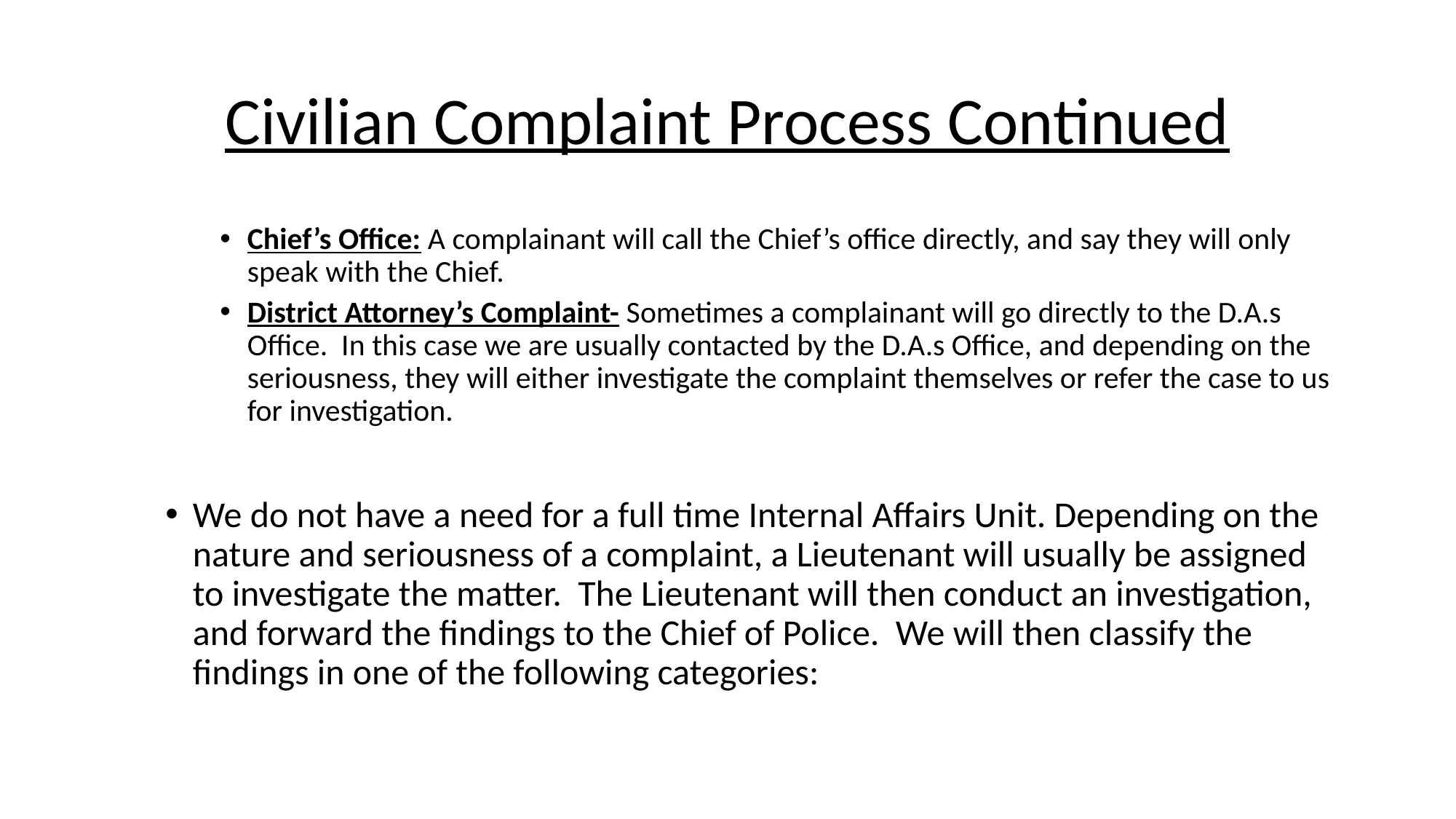

# Civilian Complaint Process Continued
Chief’s Office: A complainant will call the Chief’s office directly, and say they will only speak with the Chief.
District Attorney’s Complaint- Sometimes a complainant will go directly to the D.A.s Office.  In this case we are usually contacted by the D.A.s Office, and depending on the seriousness, they will either investigate the complaint themselves or refer the case to us for investigation.

We do not have a need for a full time Internal Affairs Unit. Depending on the nature and seriousness of a complaint, a Lieutenant will usually be assigned to investigate the matter.  The Lieutenant will then conduct an investigation, and forward the findings to the Chief of Police.  We will then classify the findings in one of the following categories: